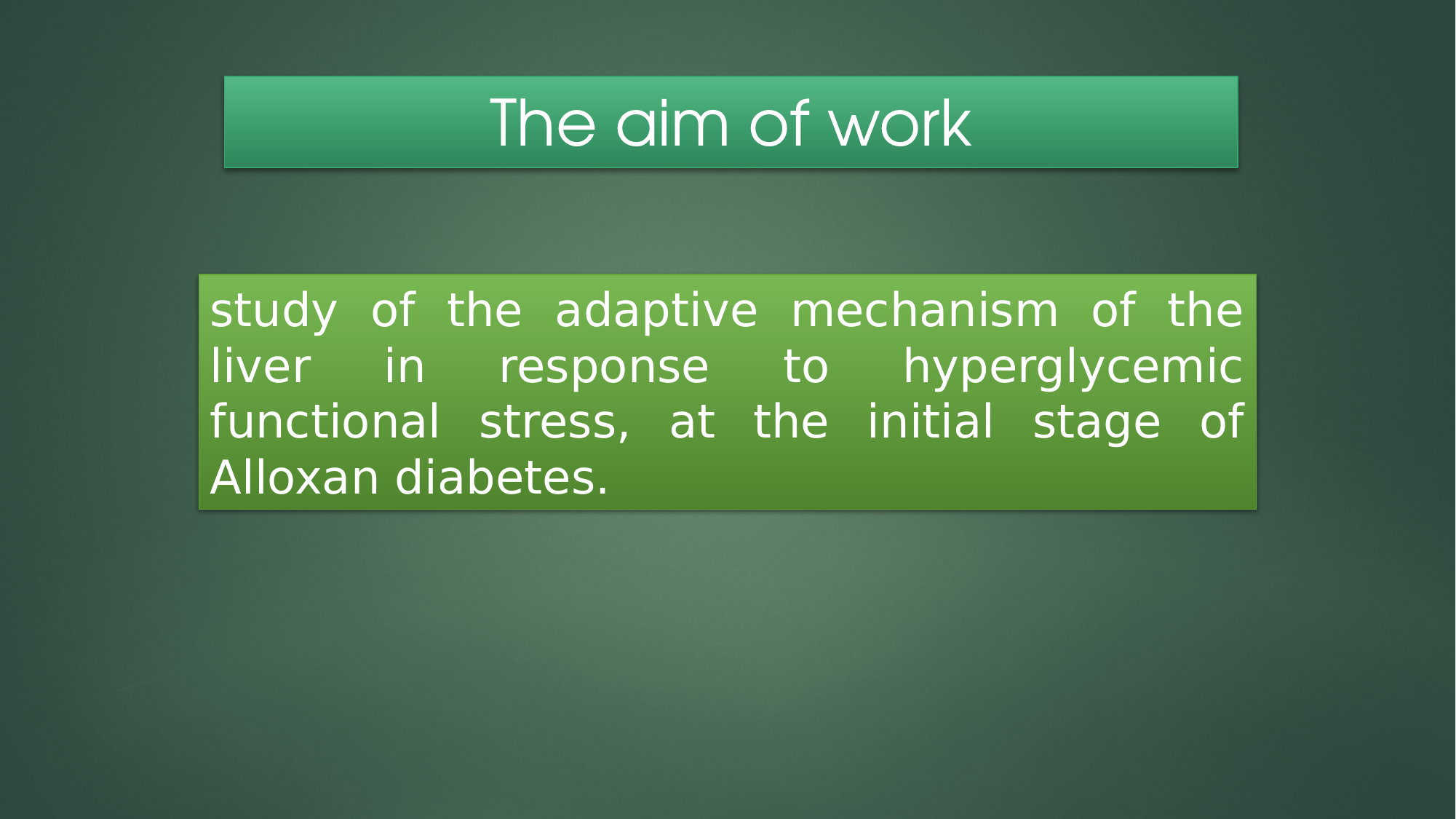

# The aim of work
study of the adaptive mechanism of the liver in response to hyperglycemic functional stress, at the initial stage of Alloxan diabetes.